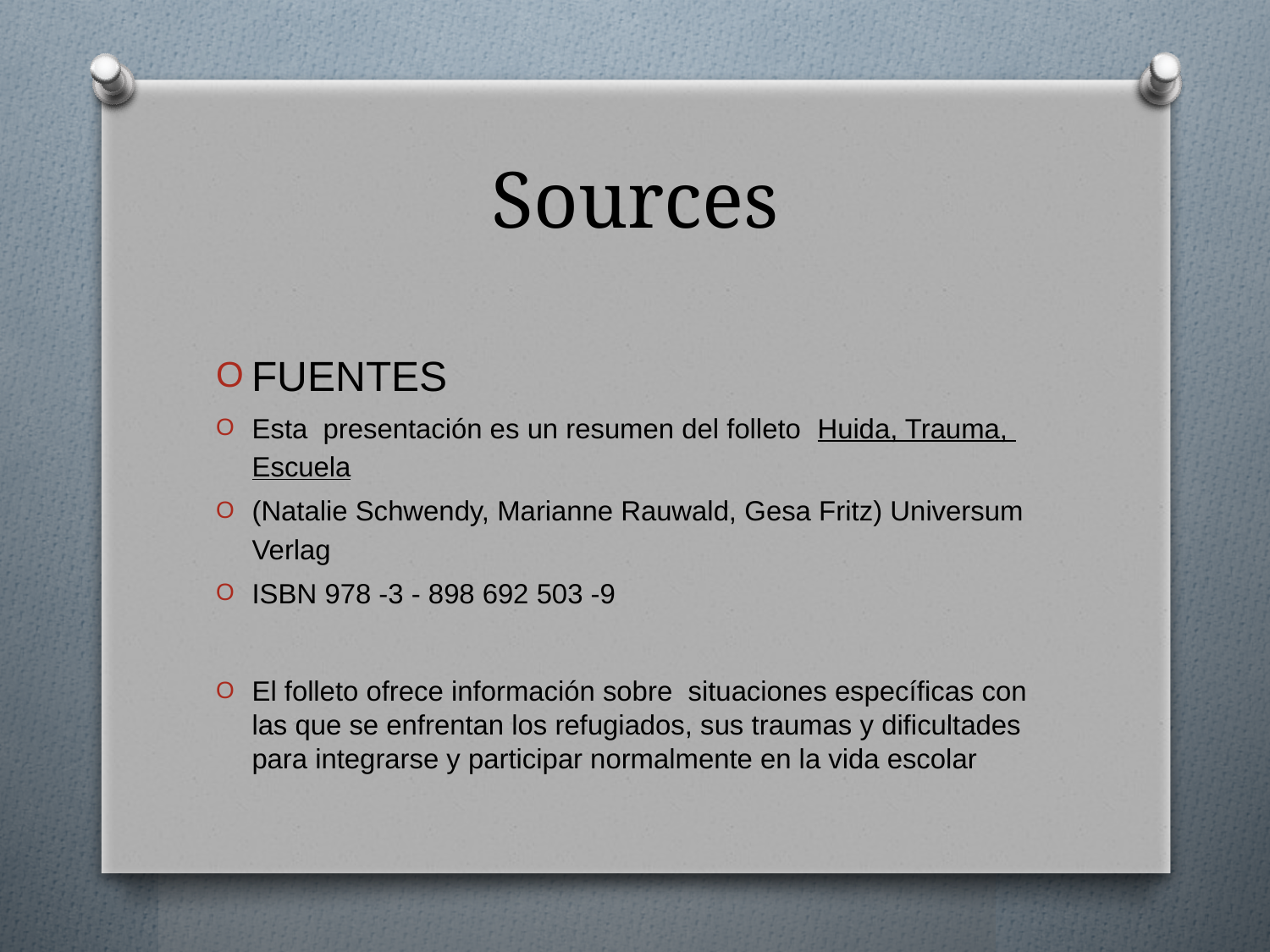

# Sources

Fuentes
Esta  presentación es un resumen del folleto  Huida, Trauma,  Escuela
(Natalie Schwendy, Marianne Rauwald, Gesa Fritz) Universum Verlag
ISBN 978 -3 - 898 692 503 -9

El folleto ofrece información sobre  situaciones específicas con las que se enfrentan los refugiados, sus traumas y dificultades para integrarse y participar normalmente en la vida escolar